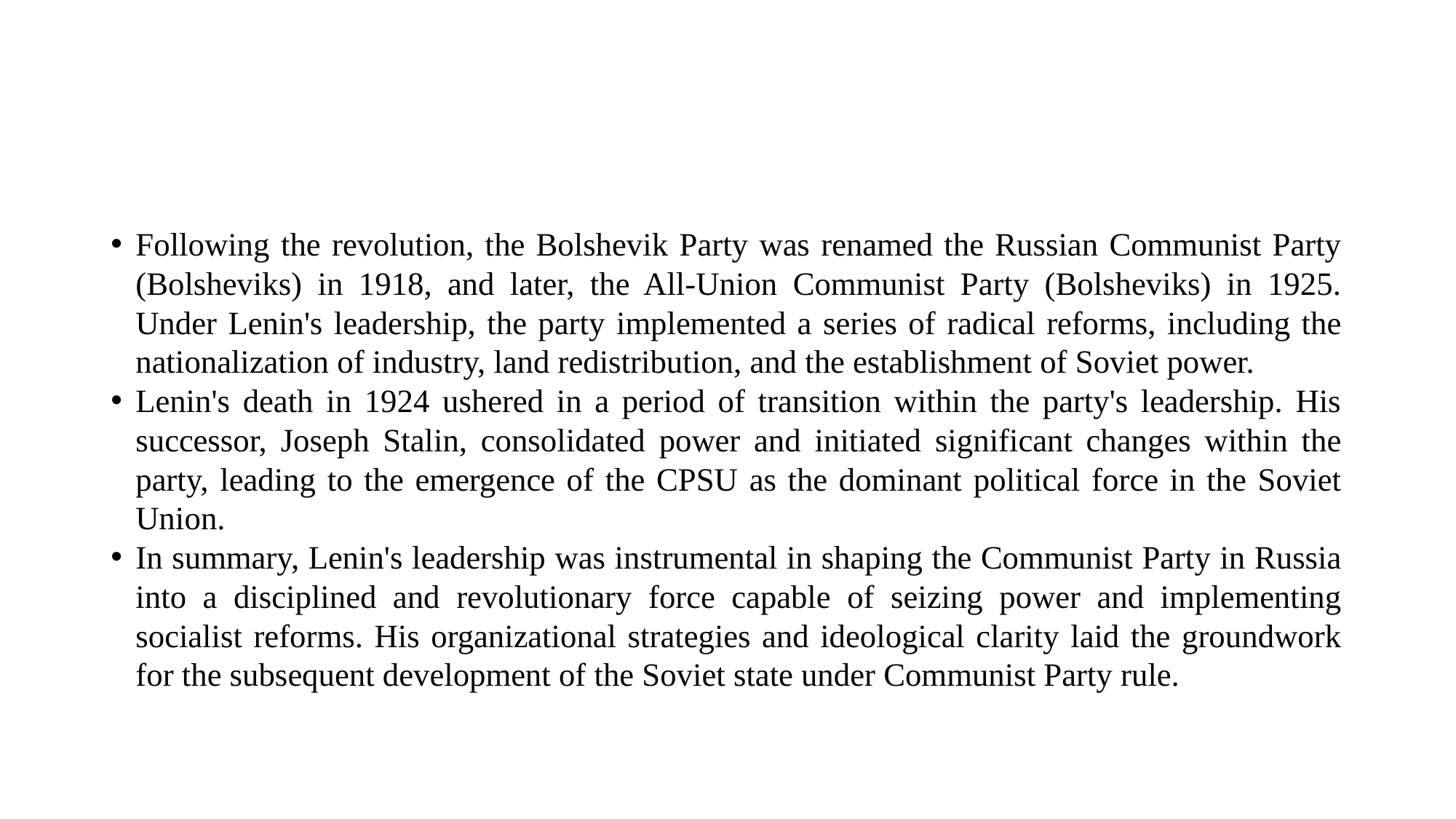

#
Following the revolution, the Bolshevik Party was renamed the Russian Communist Party (Bolsheviks) in 1918, and later, the All-Union Communist Party (Bolsheviks) in 1925. Under Lenin's leadership, the party implemented a series of radical reforms, including the nationalization of industry, land redistribution, and the establishment of Soviet power.
Lenin's death in 1924 ushered in a period of transition within the party's leadership. His successor, Joseph Stalin, consolidated power and initiated significant changes within the party, leading to the emergence of the CPSU as the dominant political force in the Soviet Union.
In summary, Lenin's leadership was instrumental in shaping the Communist Party in Russia into a disciplined and revolutionary force capable of seizing power and implementing socialist reforms. His organizational strategies and ideological clarity laid the groundwork for the subsequent development of the Soviet state under Communist Party rule.